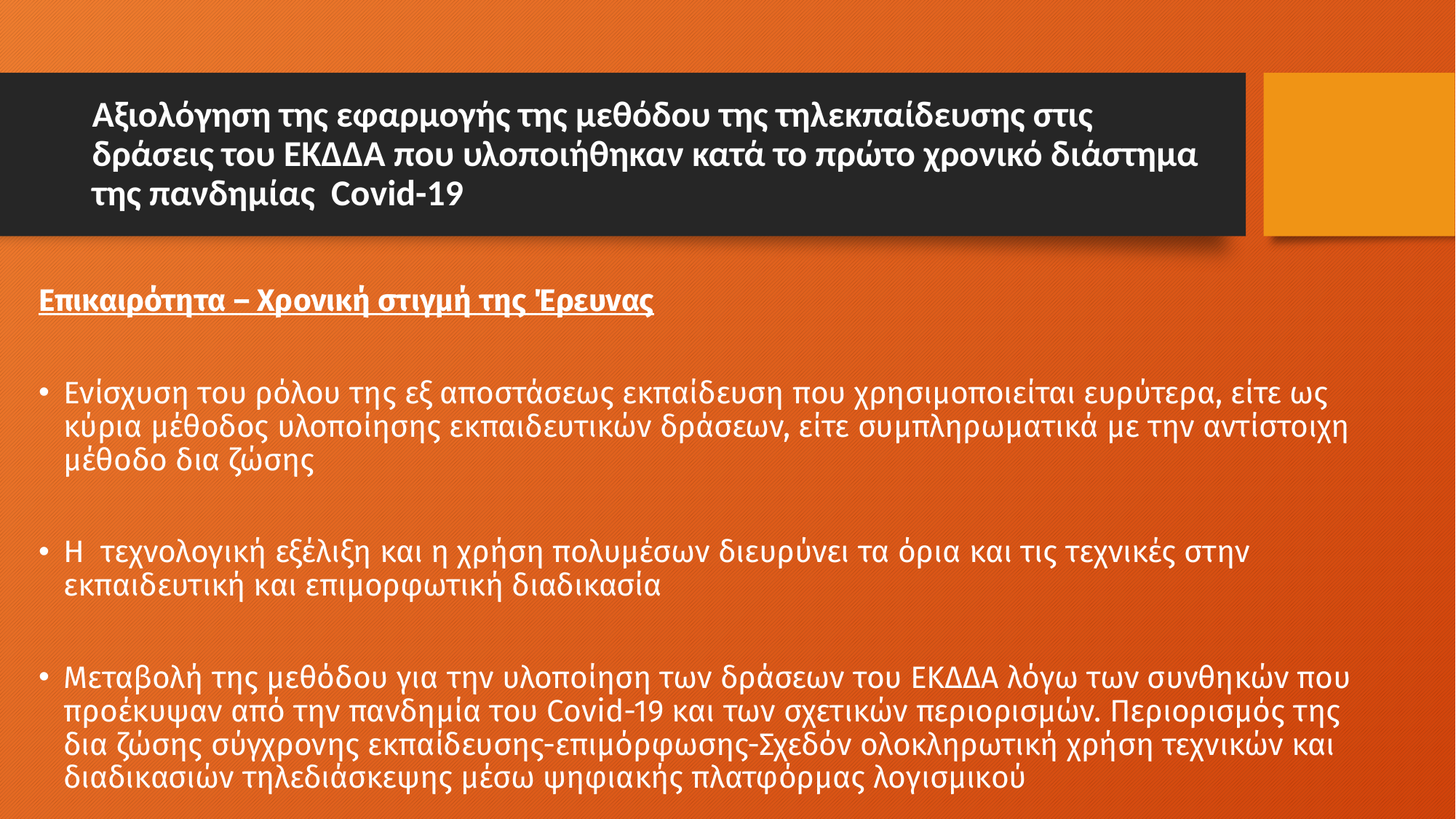

# Αξιολόγηση της εφαρμογής της μεθόδου της τηλεκπαίδευσης στις δράσεις του ΕΚΔΔΑ που υλοποιήθηκαν κατά το πρώτο χρονικό διάστημα της πανδημίας  Covid-19
Επικαιρότητα – Χρονική στιγμή της Έρευνας

Ενίσχυση του ρόλου της εξ αποστάσεως εκπαίδευση που χρησιμοποιείται ευρύτερα, είτε ως κύρια μέθοδος υλοποίησης εκπαιδευτικών δράσεων, είτε συμπληρωματικά με την αντίστοιχη  μέθοδο δια ζώσης

Η  τεχνολογική εξέλιξη και η χρήση πολυμέσων διευρύνει τα όρια και τις τεχνικές στην εκπαιδευτική και επιμορφωτική διαδικασία

Μεταβολή της μεθόδου για την υλοποίηση των δράσεων του ΕΚΔΔΑ λόγω των συνθηκών που προέκυψαν από την πανδημία του Covid-19 και των σχετικών περιορισμών. Περιορισμός της δια ζώσης σύγχρονης εκπαίδευσης-επιμόρφωσης-Σχεδόν ολοκληρωτική χρήση τεχνικών και διαδικασιών τηλεδιάσκεψης μέσω ψηφιακής πλατφόρμας λογισμικού